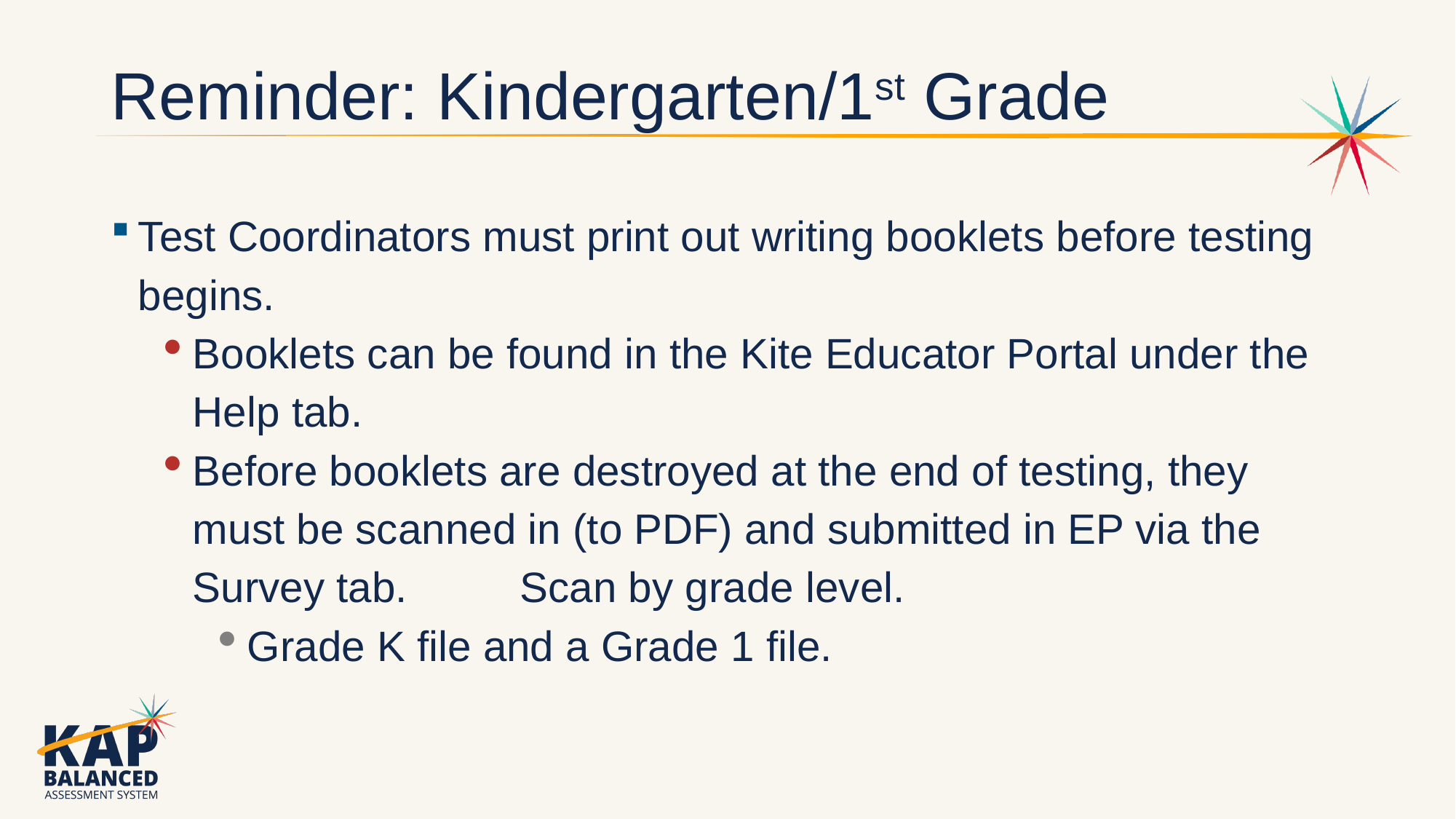

# Reminder: Kindergarten/1st Grade
Test Coordinators must print out writing booklets before testing begins.
Booklets can be found in the Kite Educator Portal under the Help tab.
Before booklets are destroyed at the end of testing, they must be scanned in (to PDF) and submitted in EP via the Survey tab. 	Scan by grade level.
Grade K file and a Grade 1 file.